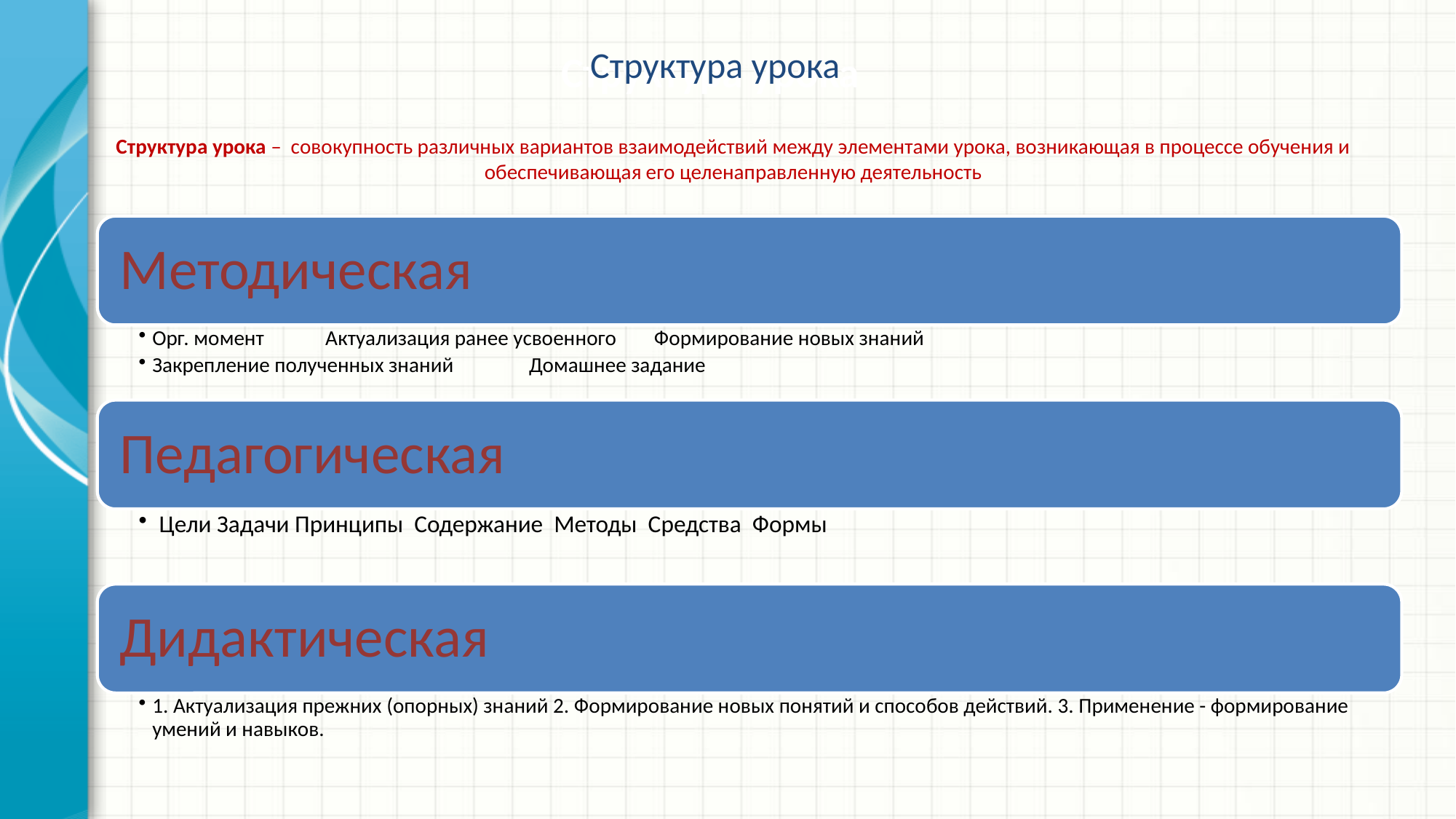

Структура урока

Структура урока

Структура урока –  совокупность различных вариантов взаимодействий между элементами урока, возникающая в процессе обучения и обеспечивающая его целенаправленную деятельность
Методическая
Орг. момент             Актуализация ранее усвоенного        Формирование новых знаний
Закрепление полученных знаний                Домашнее задание
Педагогическая
Цели Задачи Принципы  Содержание  Методы  Средства  Формы
Дидактическая
1. Актуализация прежних (опорных) знаний 2. Формирование новых понятий и способов действий. 3. Применение - формирование умений и навыков.